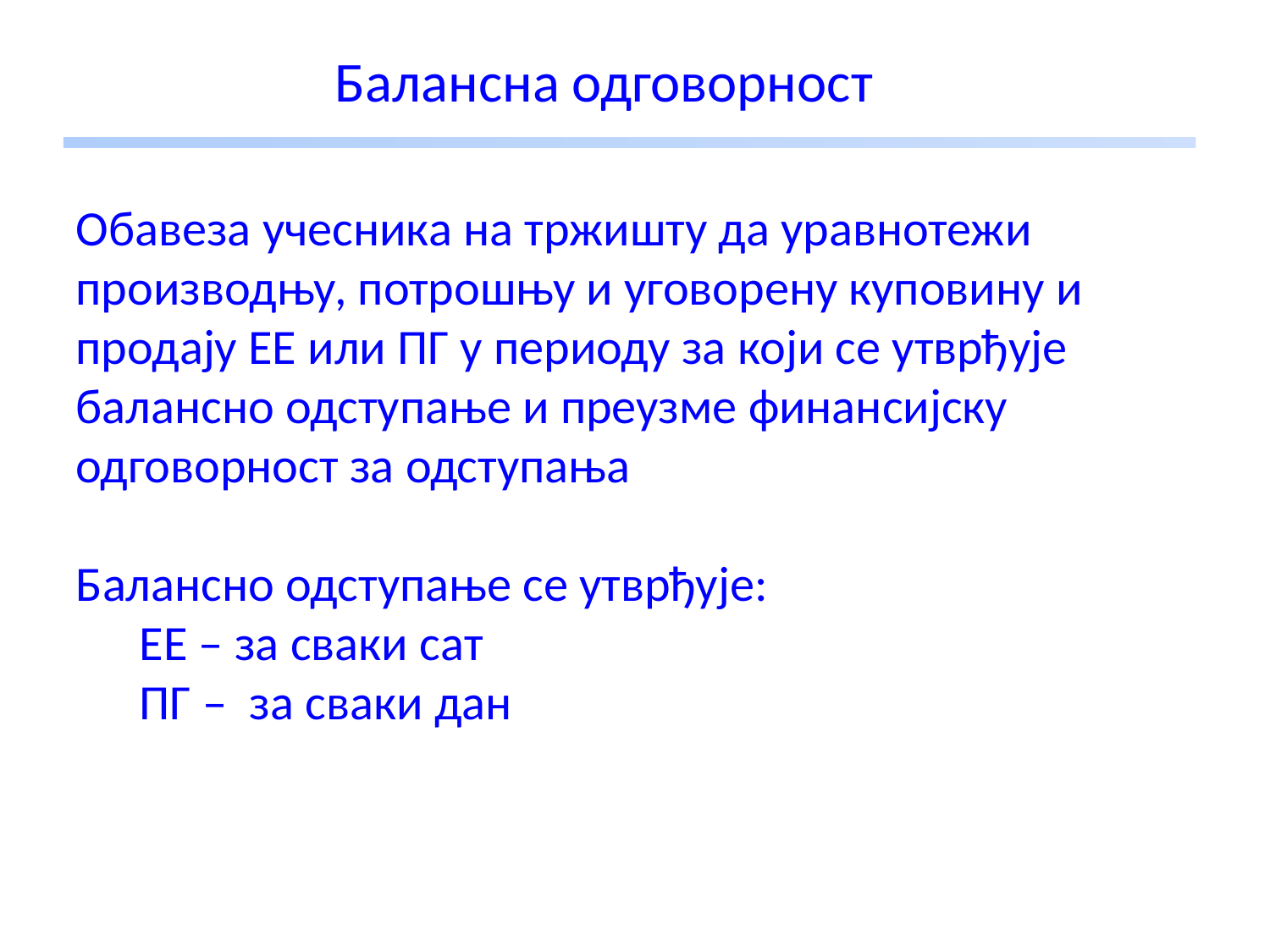

# Балансна одговорност

Обавеза учесника на тржишту да уравнотежи производњу, потрошњу и уговорену куповину и продају ЕЕ или ПГ у периоду за који се утврђује балансно одступање и преузме финансијску одговорност за одступања

Балансно одступање се утврђује:
ЕЕ – за сваки сат
ПГ –  за сваки дан